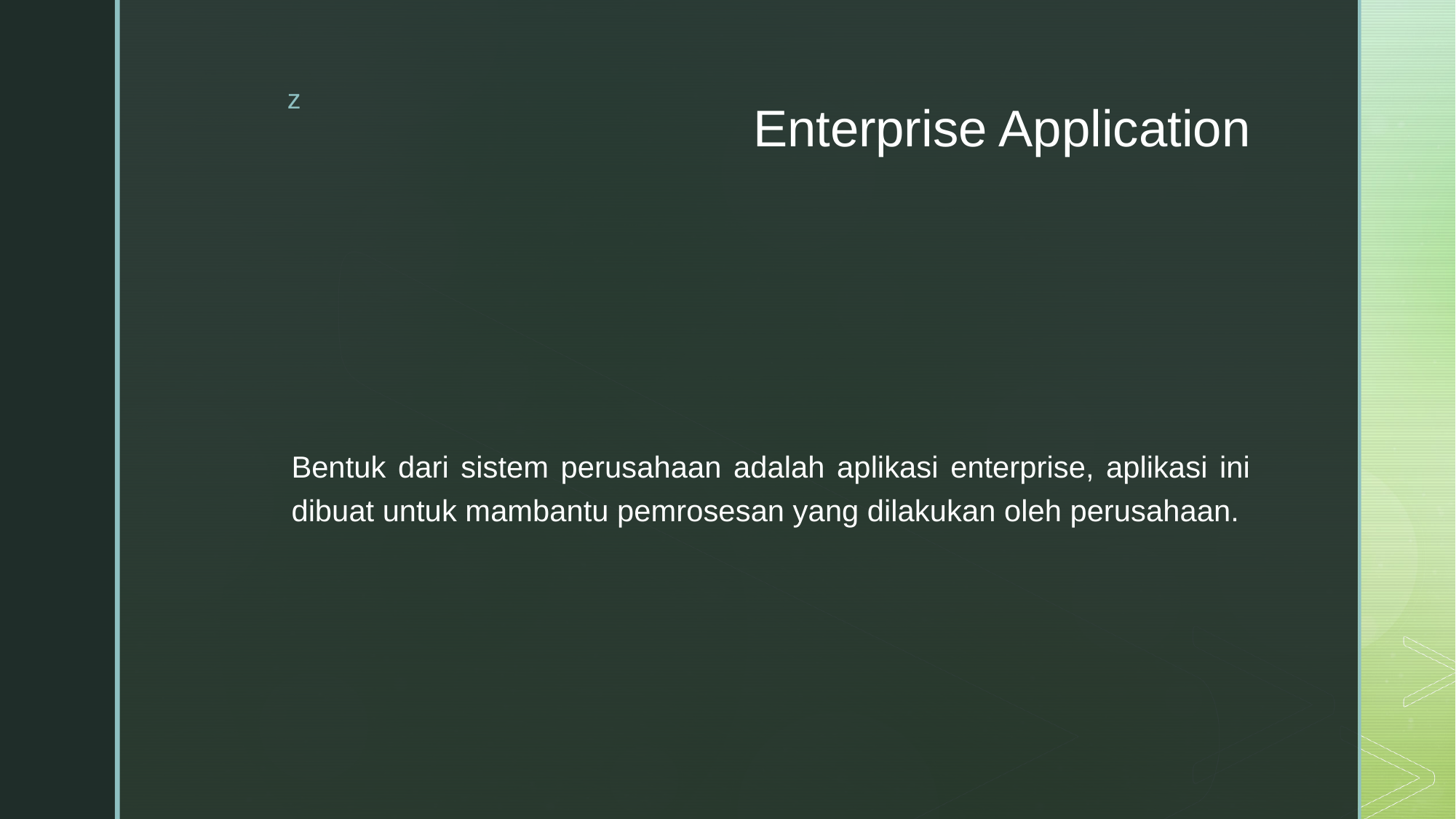

# Enterprise Application
Bentuk dari sistem perusahaan adalah aplikasi enterprise, aplikasi ini dibuat untuk mambantu pemrosesan yang dilakukan oleh perusahaan.